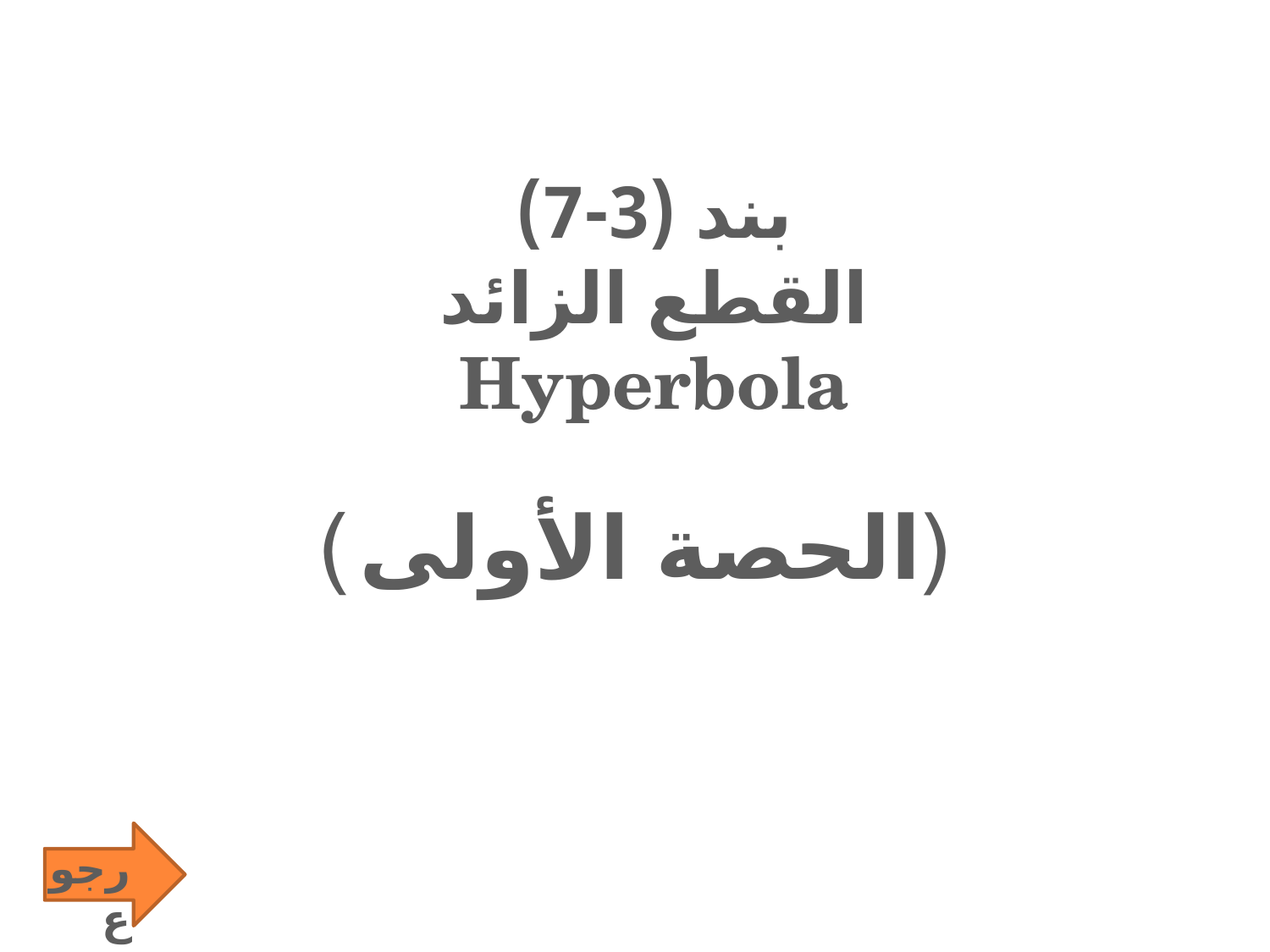

بند (3-7)
القطع الزائد
Hyperbola
 (الحصة الأولى)

رجوع